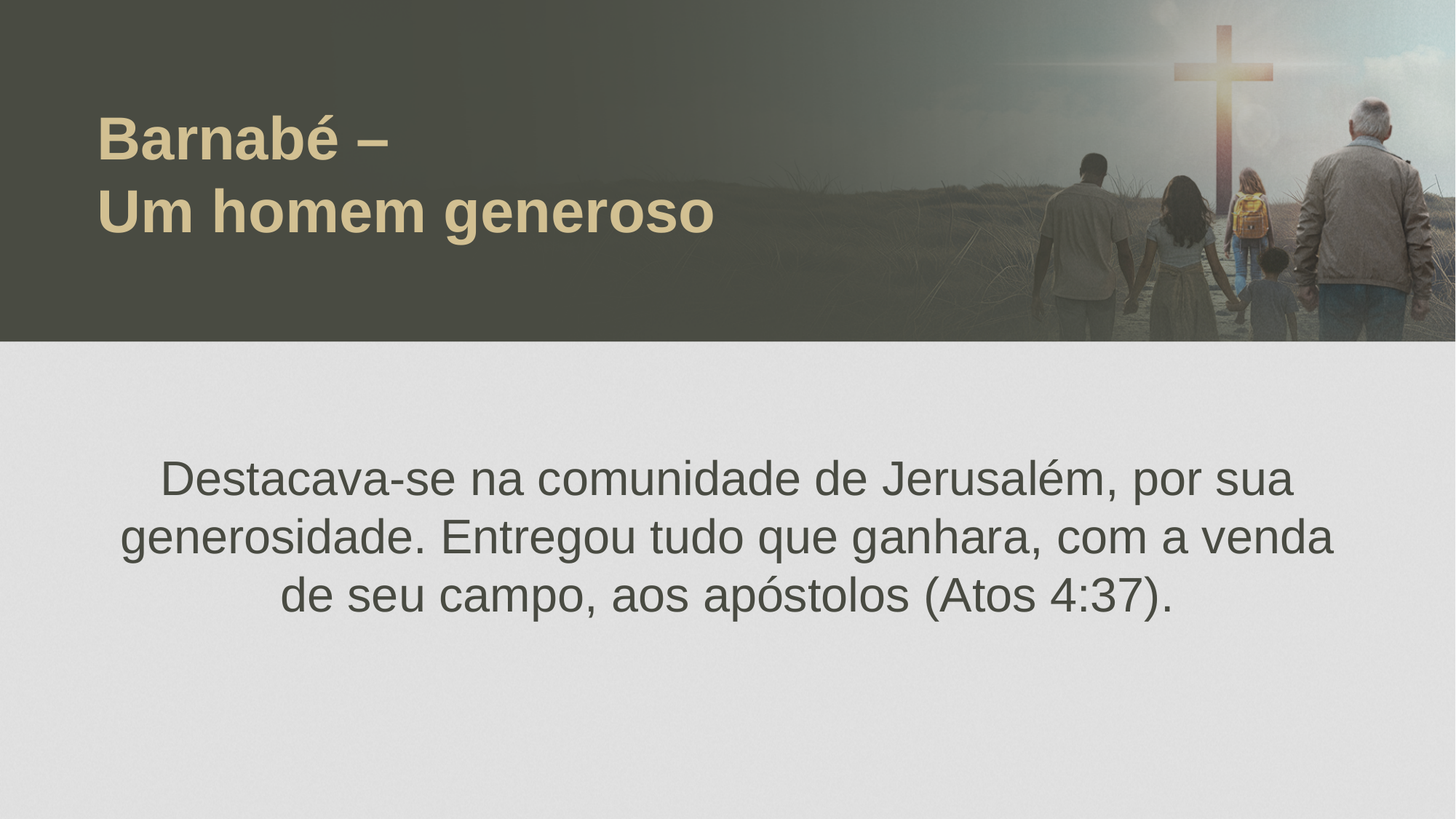

Barnabé –
Um homem generoso
Destacava-se na comunidade de Jerusalém, por sua generosidade. Entregou tudo que ganhara, com a venda de seu campo, aos apóstolos (Atos 4:37).